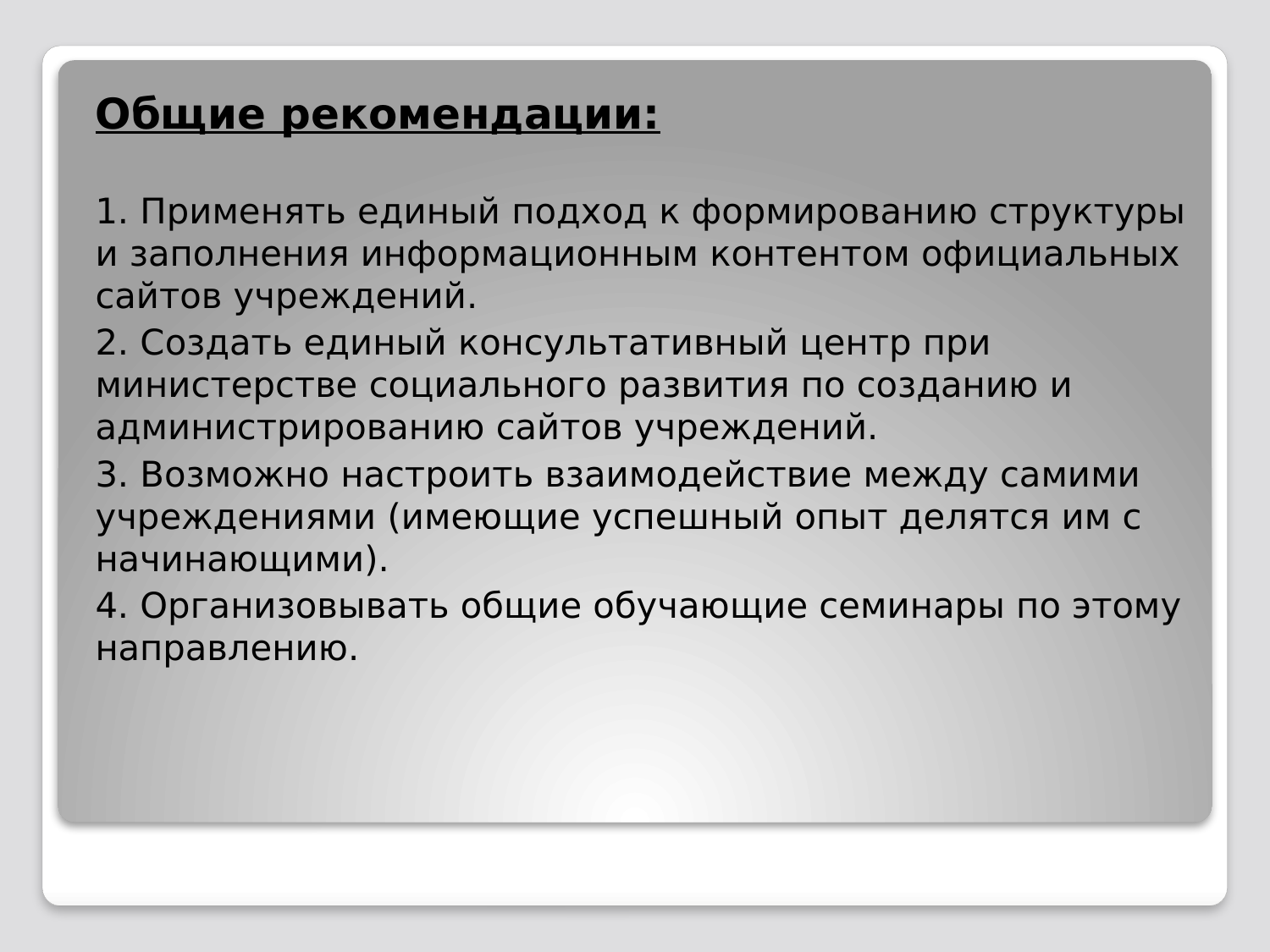

Общие рекомендации:

1. Применять единый подход к формированию структуры и заполнения информационным контентом официальных сайтов учреждений.
2. Создать единый консультативный центр при министерстве социального развития по созданию и администрированию сайтов учреждений.
3. Возможно настроить взаимодействие между самими учреждениями (имеющие успешный опыт делятся им с начинающими).
4. Организовывать общие обучающие семинары по этому направлению.